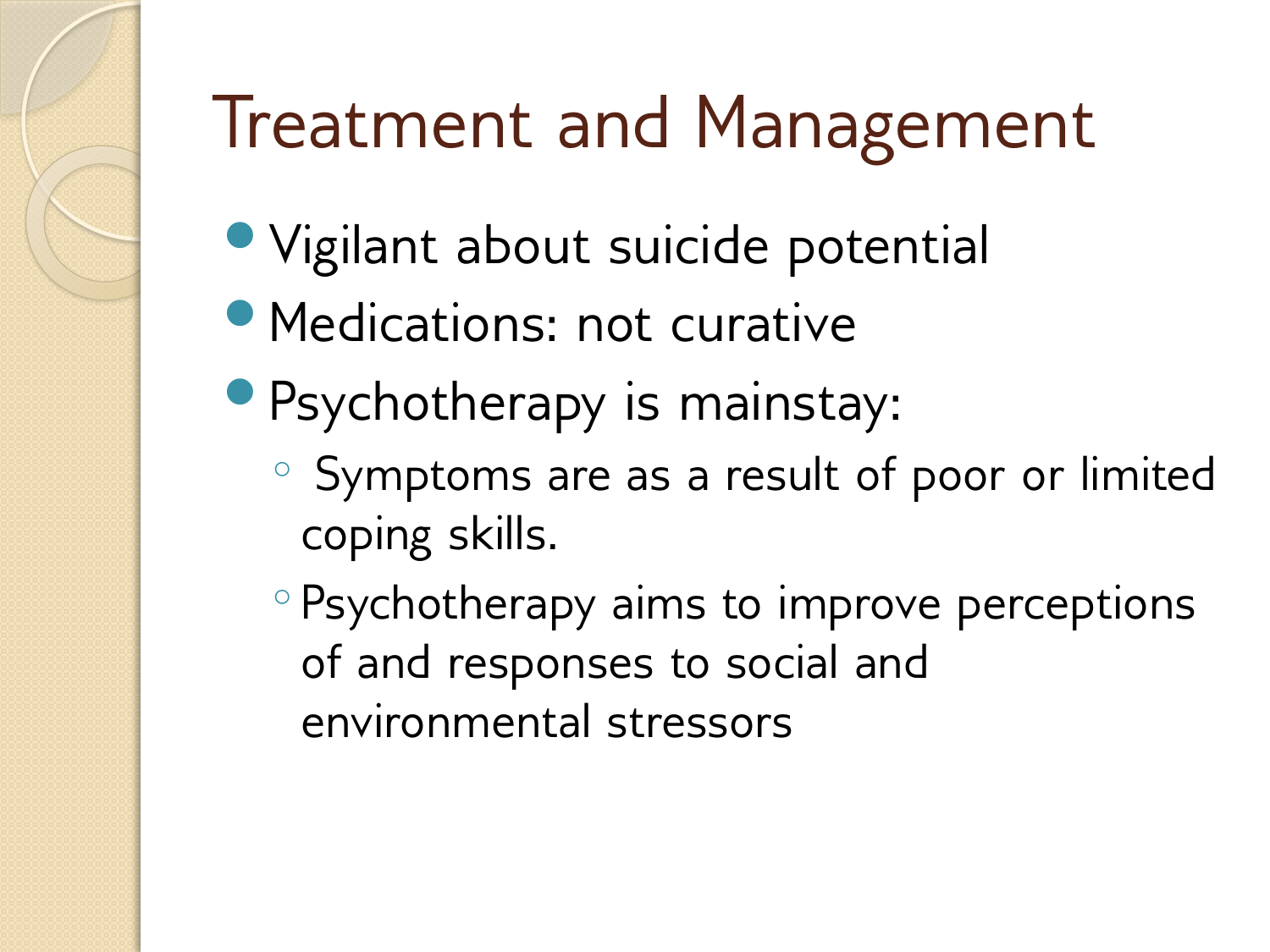

# Treatment and Management
Vigilant about suicide potential
Medications: not curative
Psychotherapy is mainstay:
 Symptoms are as a result of poor or limited coping skills.
Psychotherapy aims to improve perceptions of and responses to social and environmental stressors